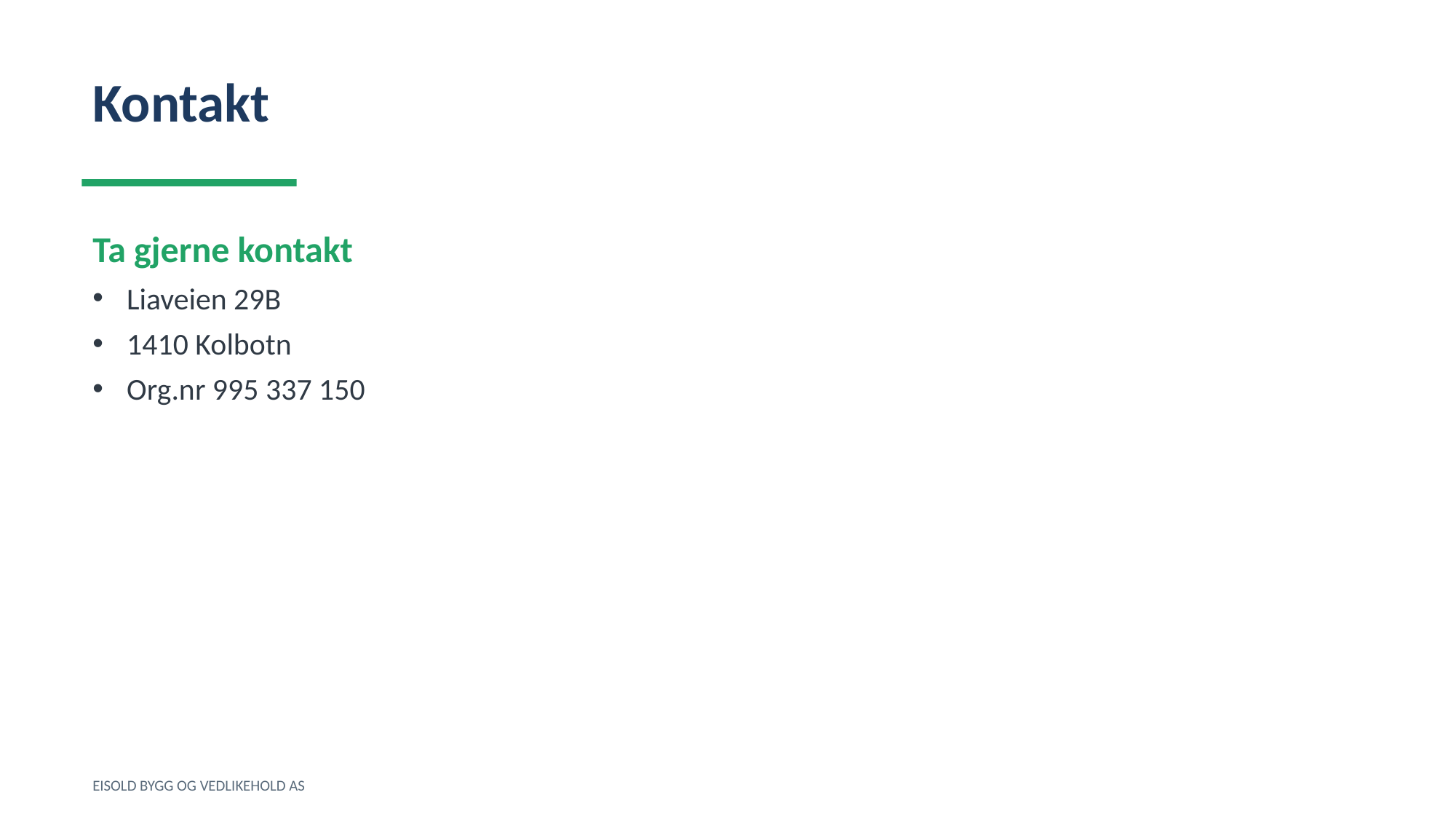

Kontakt

Ta gjerne kontakt
Liaveien 29B
1410 Kolbotn
Org.nr 995 337 150
EISOLD BYGG OG VEDLIKEHOLD AS